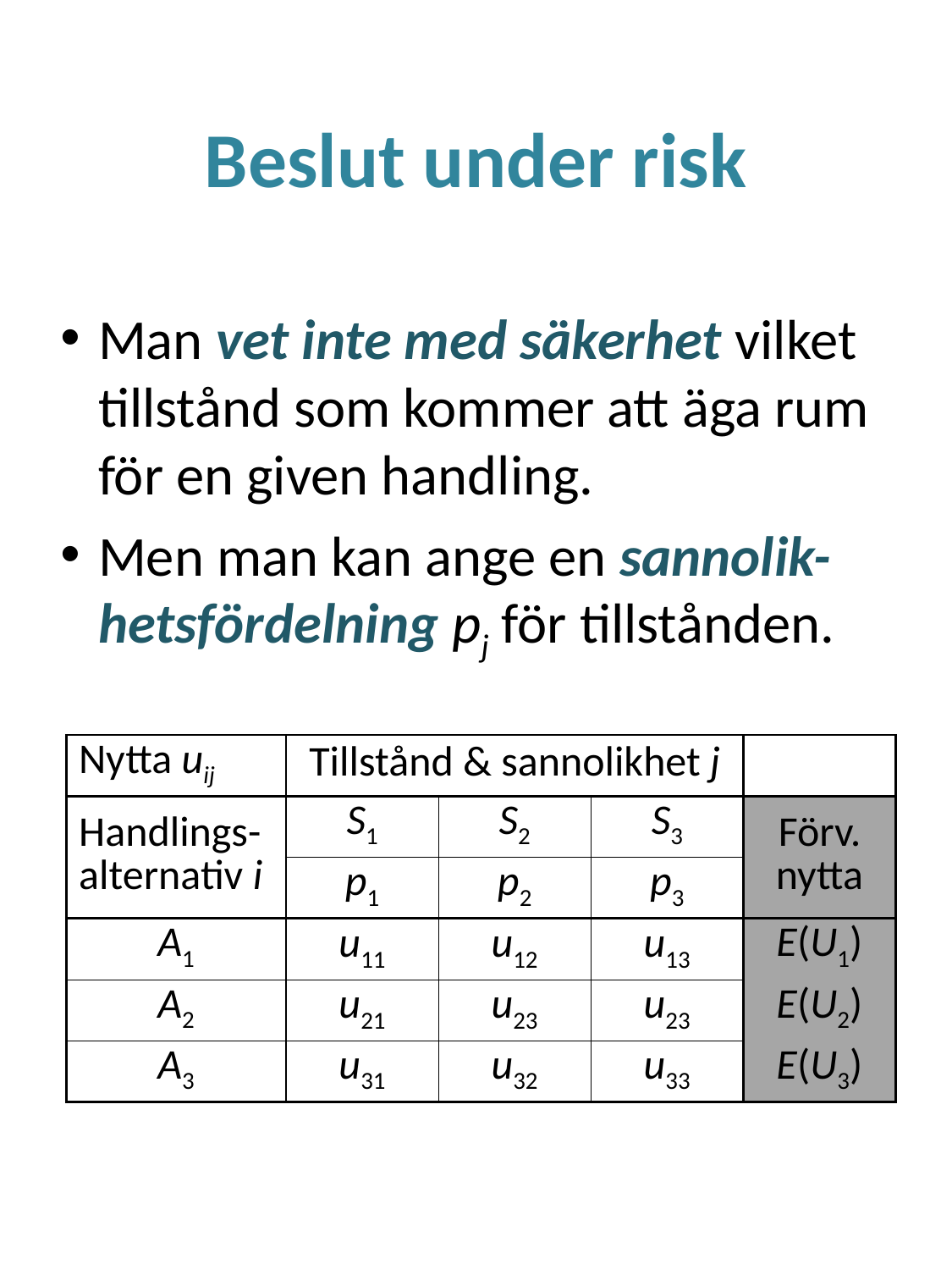

# Beslut under risk
Man vet inte med säkerhet vilket tillstånd som kommer att äga rum för en given handling.
Men man kan ange en sannolik-
	hetsfördelning pj för tillstånden.

| Nytta uij | Tillstånd & sannolikhet j |  |  |  |
| --- | --- | --- | --- | --- |
| Handlings-alternativ i | S1 | S2 | S3 | Förv. nytta |
|  | p1 | p2 | p3 |  |
| A1 | u11 | u12 | u13 | E(U1) |
| A2 | u21 | u23 | u23 | E(U2) |
| A3 | u31 | u32 | u33 | E(U3) |